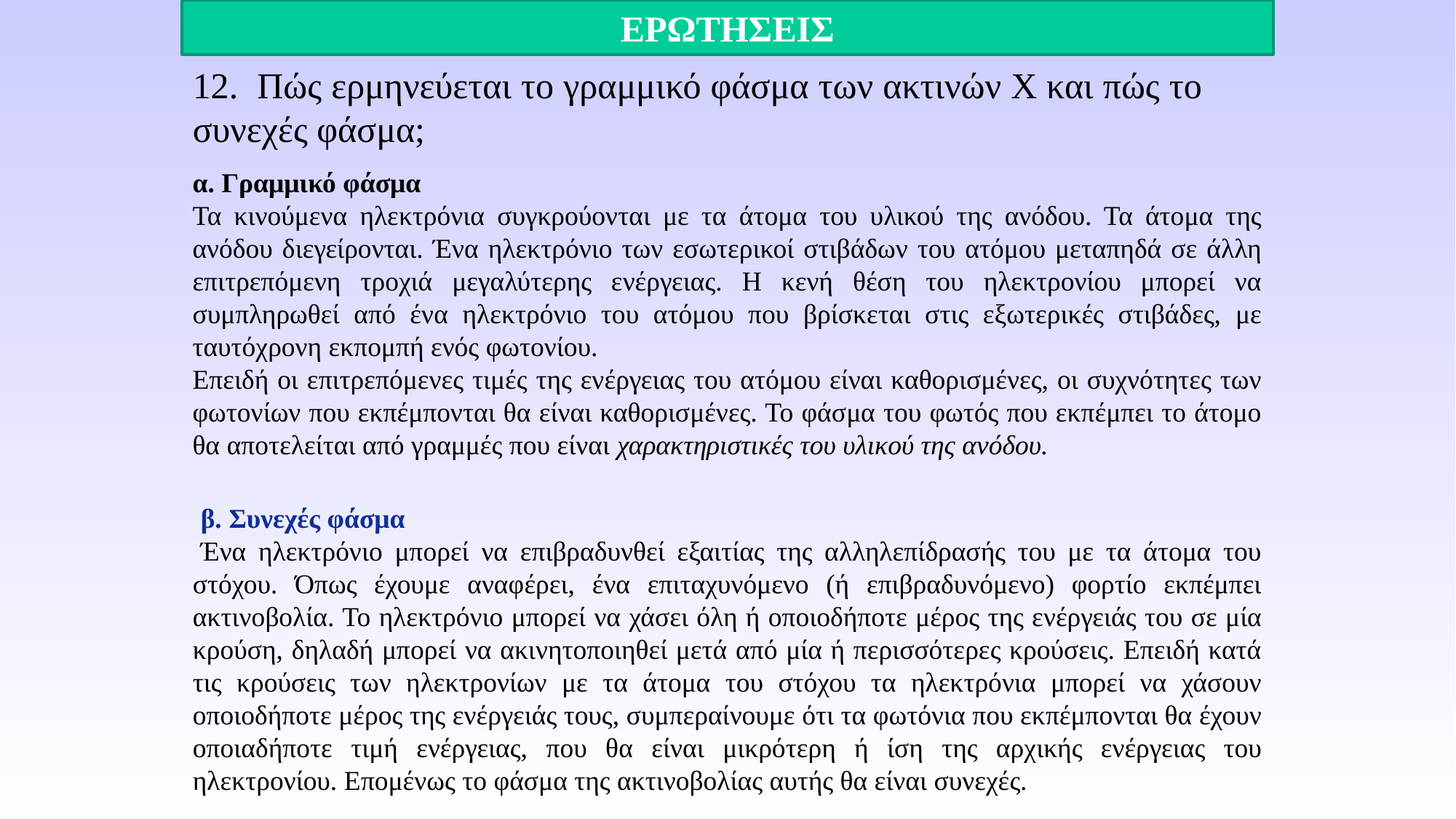

ΕΡΩΤΗΣΕΙΣ
12.  Πώς ερμηνεύεται το γραμμικό φάσμα των ακτινών Χ και πώς το συνεχές φάσμα;
α. Γραμμικό φάσμα
Τα κινούμενα ηλεκτρόνια συγκρούονται με τα άτομα του υλικού της ανόδου. Τα άτομα της ανόδου διεγείρονται. Ένα ηλεκτρόνιο των εσωτερικοί στιβάδων του ατόμου μεταπηδά σε άλλη επιτρεπόμενη τροχιά μεγαλύτερης ενέργειας. Η κενή θέση του ηλεκτρονίου μπορεί να συμπληρωθεί από ένα ηλεκτρόνιο του ατόμου που βρίσκεται στις εξωτερικές στιβάδες, με ταυτόχρονη εκπομπή ενός φωτονίου.
Επειδή οι επιτρεπόμενες τιμές της ενέργειας του ατόμου είναι καθορισμένες, οι συχνότητες των φωτονίων που εκπέμπονται θα είναι καθορισμένες. Το φάσμα του φωτός που εκπέμπει το άτομο θα αποτελείται από γραμμές που είναι χαρακτηριστικές του υλικού της ανόδου.
β. Συνεχές φάσμα
Ένα ηλεκτρόνιο μπορεί να επιβραδυνθεί εξαιτίας της αλληλεπίδρασής του με τα άτομα του στόχου. Όπως έχουμε αναφέρει, ένα επιταχυνόμενο (ή επιβραδυνόμενο) φορτίο εκπέμπει ακτινοβολία. Το ηλεκτρόνιο μπορεί να χάσει όλη ή οποιοδήποτε μέρος της ενέργειάς του σε μία κρούση, δηλαδή μπορεί να ακινητοποιηθεί μετά από μία ή περισσότερες κρούσεις. Επειδή κατά τις κρούσεις των ηλεκτρονίων με τα άτομα του στόχου τα ηλεκτρόνια μπορεί να χάσουν οποιοδήποτε μέρος της ενέργειάς τους, συμπεραίνουμε ότι τα φωτόνια που εκπέμπονται θα έχουν οποιαδήποτε τιμή ενέργειας, που θα είναι μικρότερη ή ίση της αρχικής ενέργειας του ηλεκτρονίου. Επομένως το φάσμα της ακτινοβολίας αυτής θα είναι συνεχές.